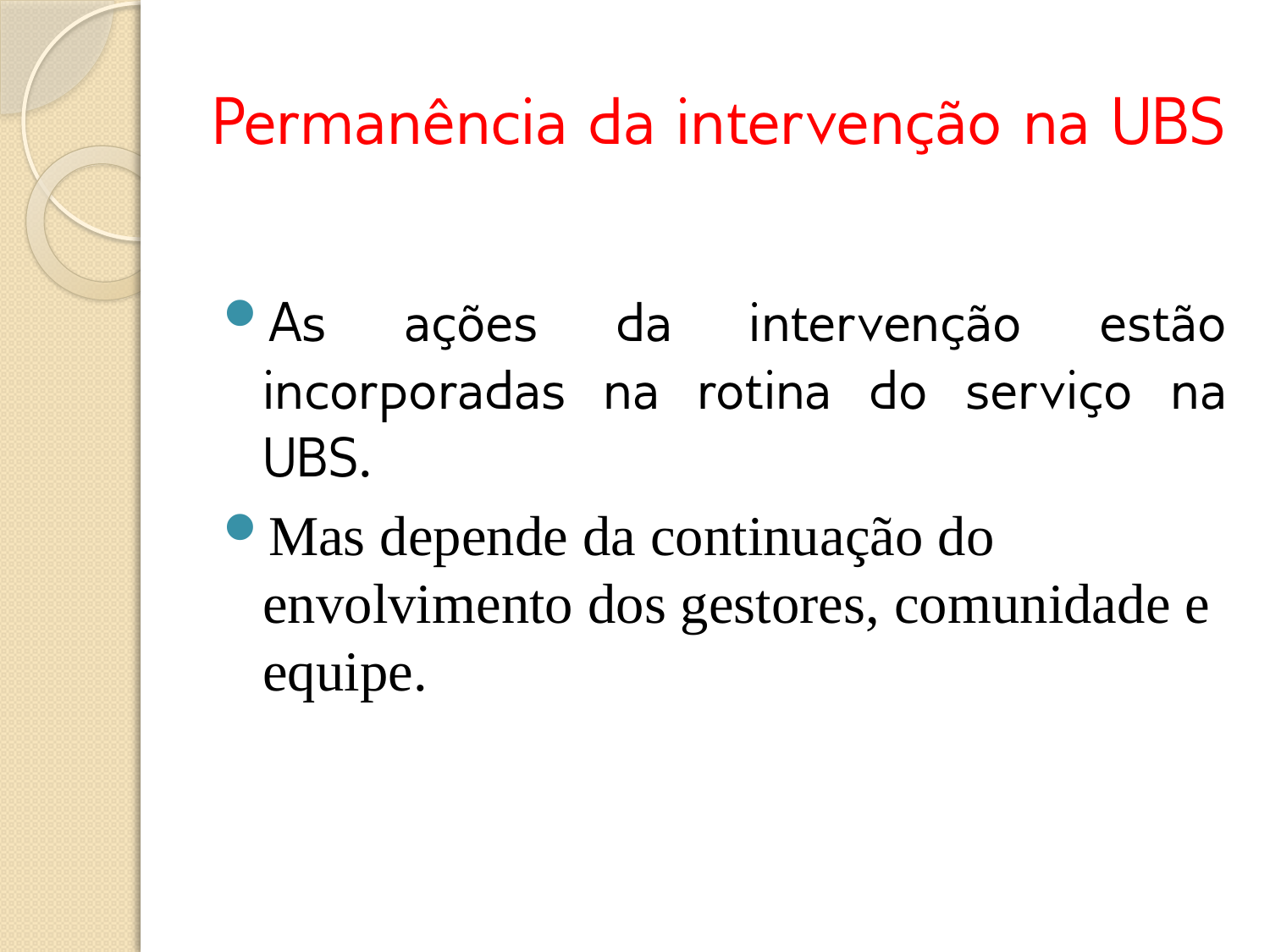

# Permanência da intervenção na UBS

As ações da intervenção estão incorporadas na rotina do serviço na UBS.
Mas depende da continuação do envolvimento dos gestores, comunidade e equipe.